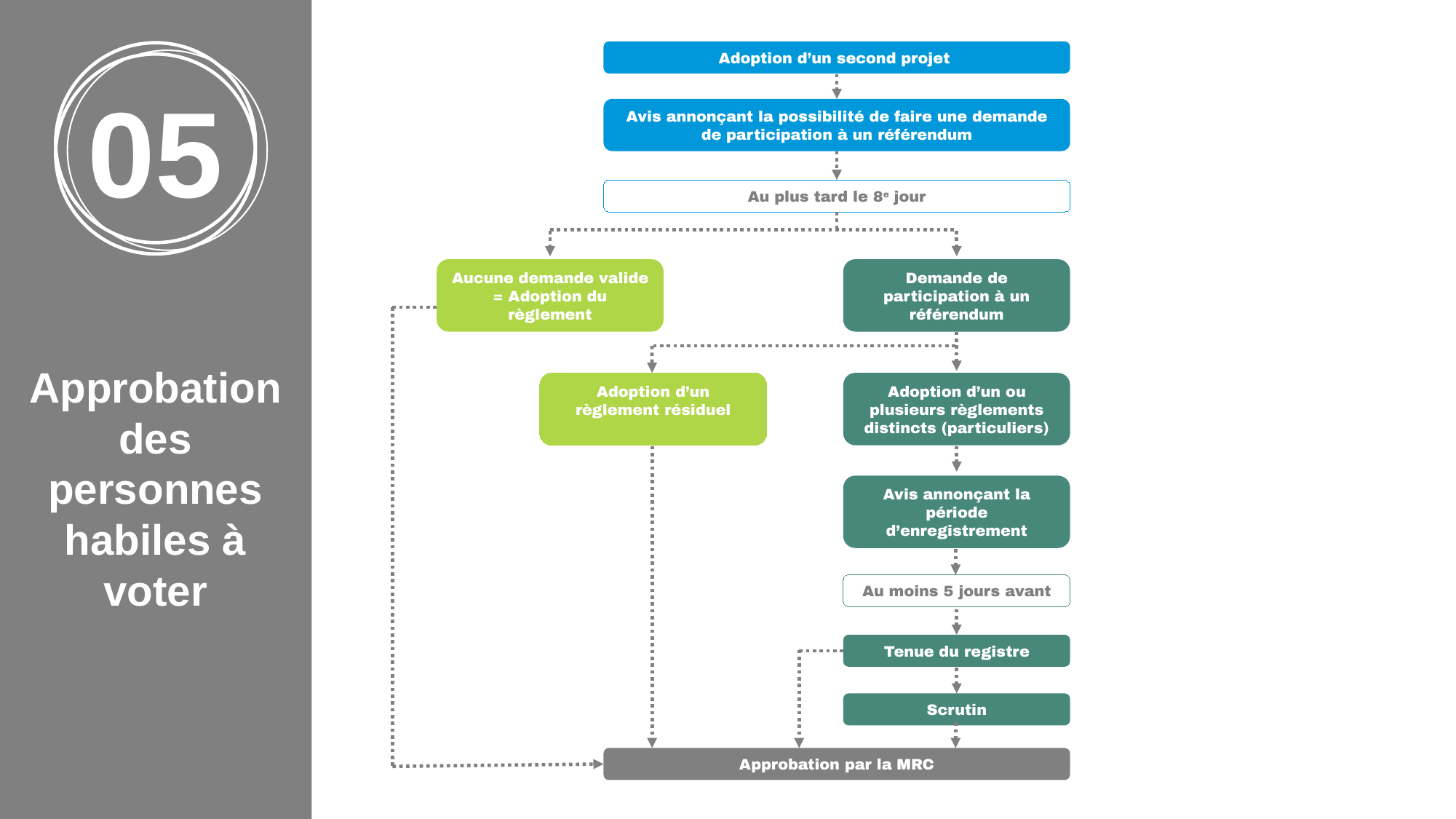

Adoption d’un second projet

05
Avis annonçant la possibilité de faire une demande de participation à un référendum
Au plus tard le 8e jour
Aucune demande valide = Adoption du règlement
Demande de participation à un référendum
Approbation des personnes habiles à voter
Adoption d’un règlement résiduel

Adoption d’un ou plusieurs règlements distincts (particuliers)
Avis annonçant la période d’enregistrement
Au moins 5 jours avant
Tenue du registre
Scrutin
Approbation par la MRC